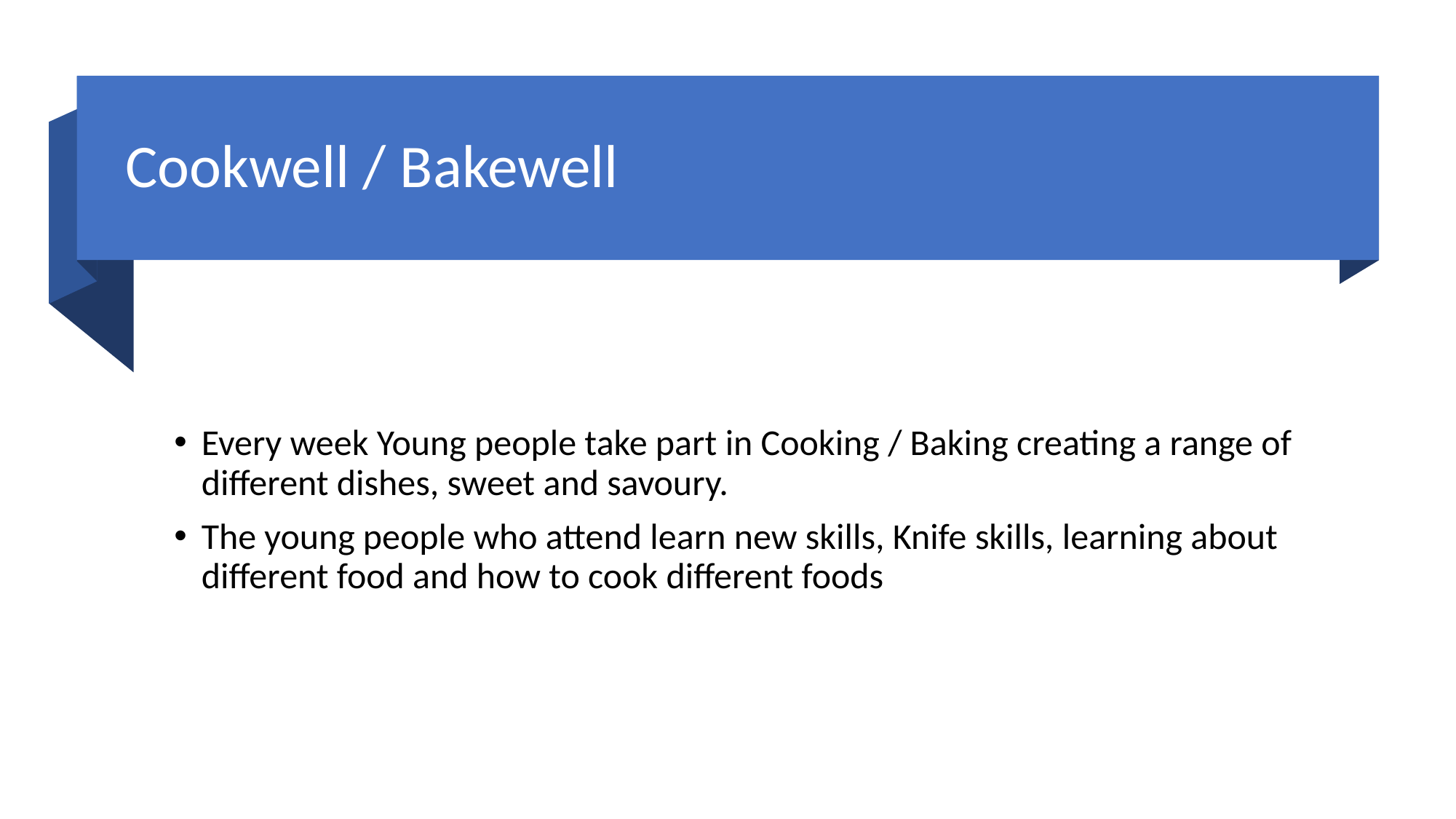

# Cookwell / Bakewell

Every week Young people take part in Cooking / Baking creating a range of different dishes, sweet and savoury.
The young people who attend learn new skills, Knife skills, learning about different food and how to cook different foods